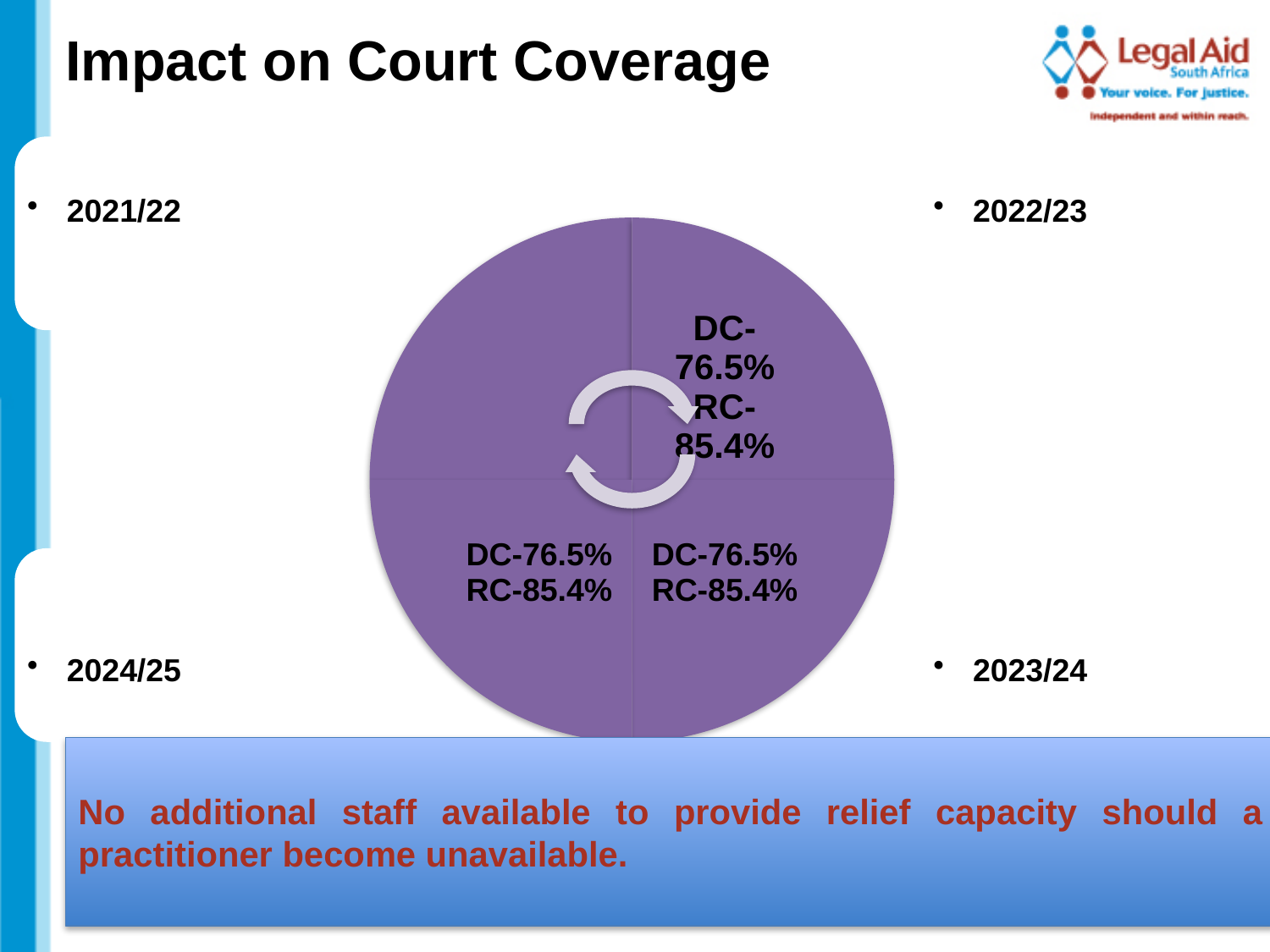

Impact on Court Coverage

DC-76.5%
RC-85.4%
2022/23
DC-76.5%
RC-85.4%
2023/24
DC-76.5%
RC-85.4%
2024/25
2021/22

No additional staff available to provide relief capacity should a practitioner become unavailable.
25